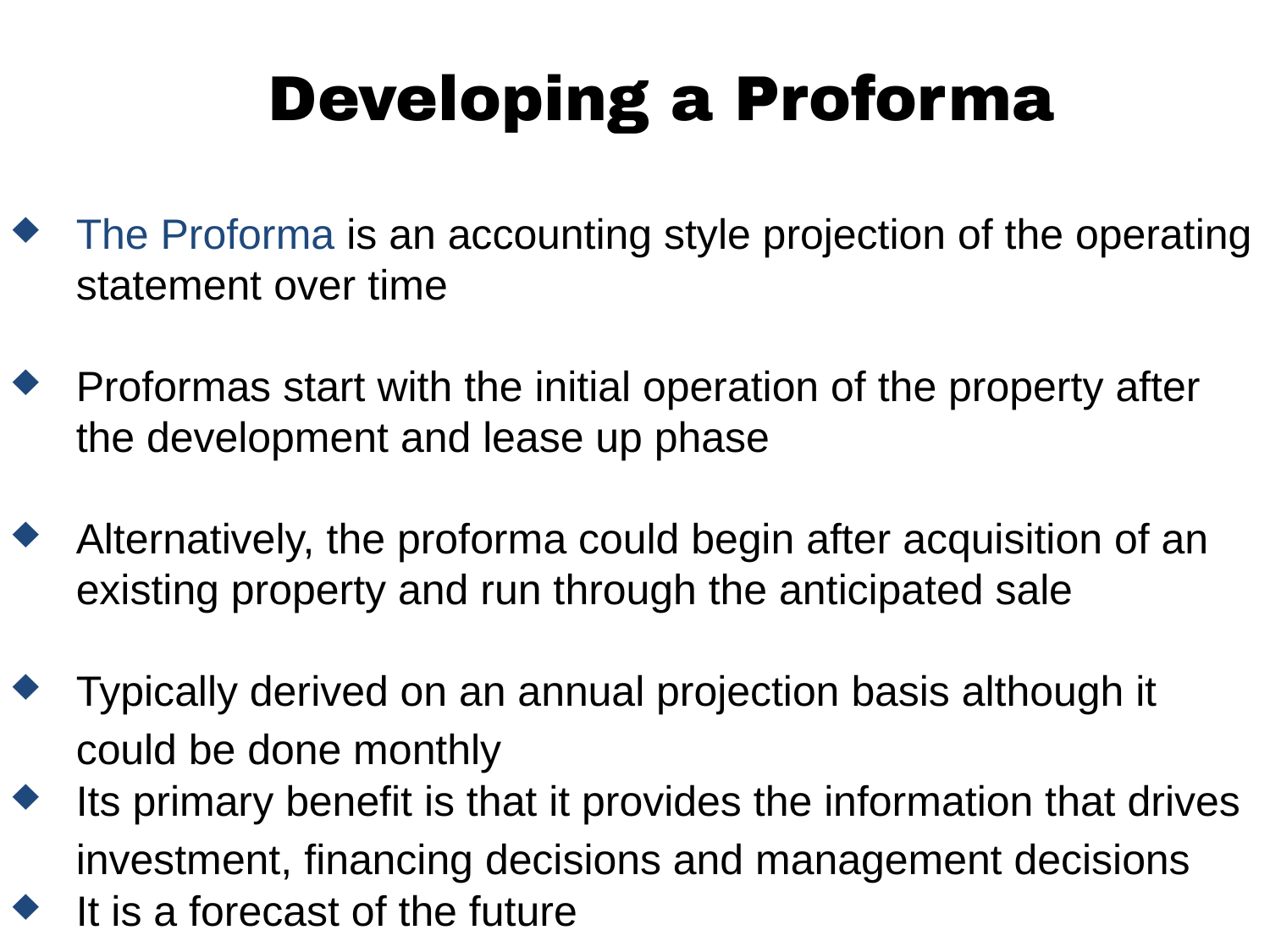

# Developing a Proforma
The Proforma is an accounting style projection of the operating statement over time

Proformas start with the initial operation of the property after the development and lease up phase

Alternatively, the proforma could begin after acquisition of an existing property and run through the anticipated sale

Typically derived on an annual projection basis although it could be done monthly
Its primary benefit is that it provides the information that drives investment, financing decisions and management decisions
It is a forecast of the future